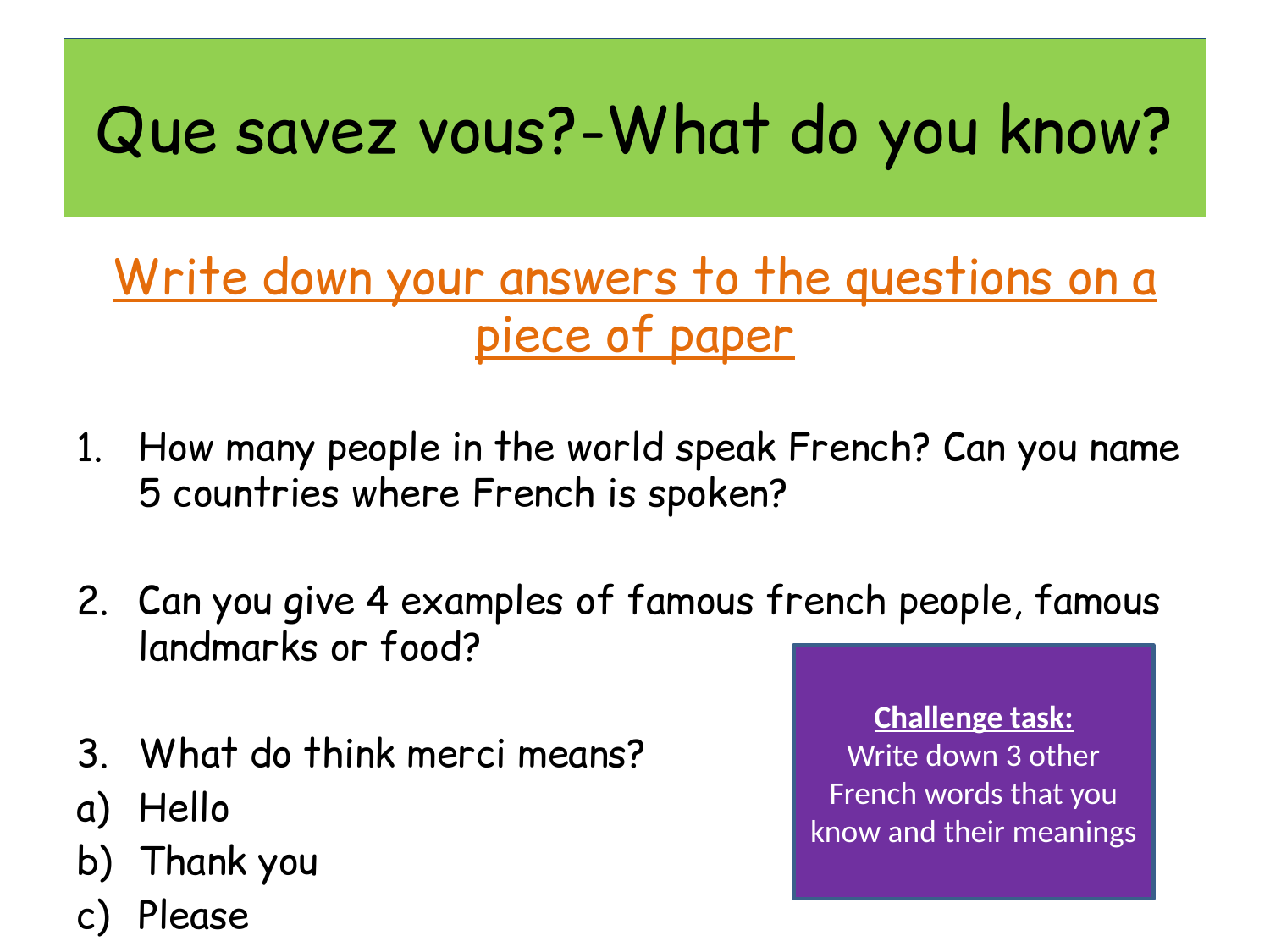

# Que savez vous?-What do you know?
Write down your answers to the questions on a piece of paper

How many people in the world speak French? Can you name 5 countries where French is spoken?

Can you give 4 examples of famous french people, famous landmarks or food?

What do think merci means?
Hello
Thank you
Please

Challenge task:
Write down 3 other French words that you know and their meanings